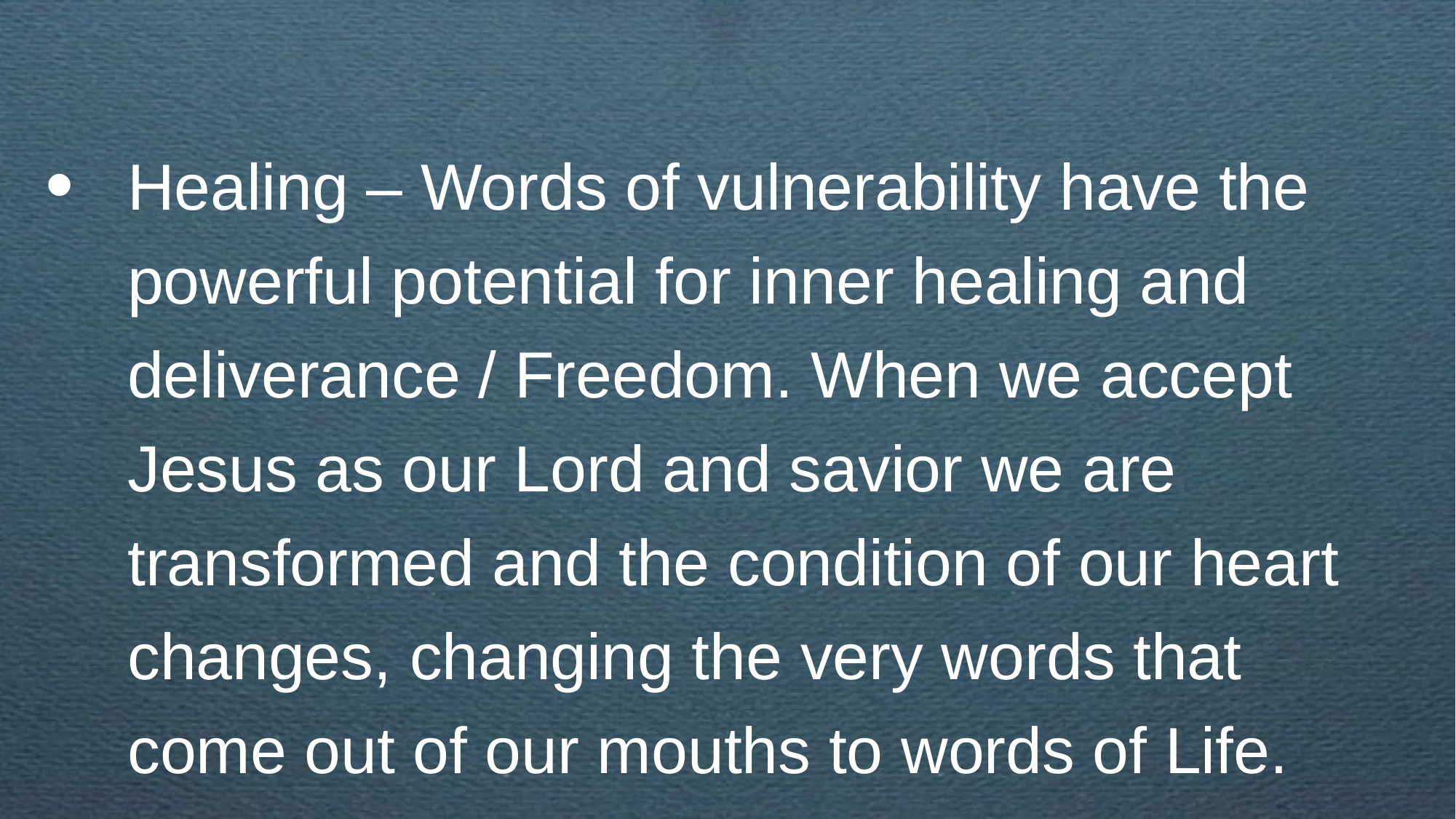

Healing – Words of vulnerability have the powerful potential for inner healing and deliverance / Freedom. When we accept Jesus as our Lord and savior we are transformed and the condition of our heart changes, changing the very words that come out of our mouths to words of Life.